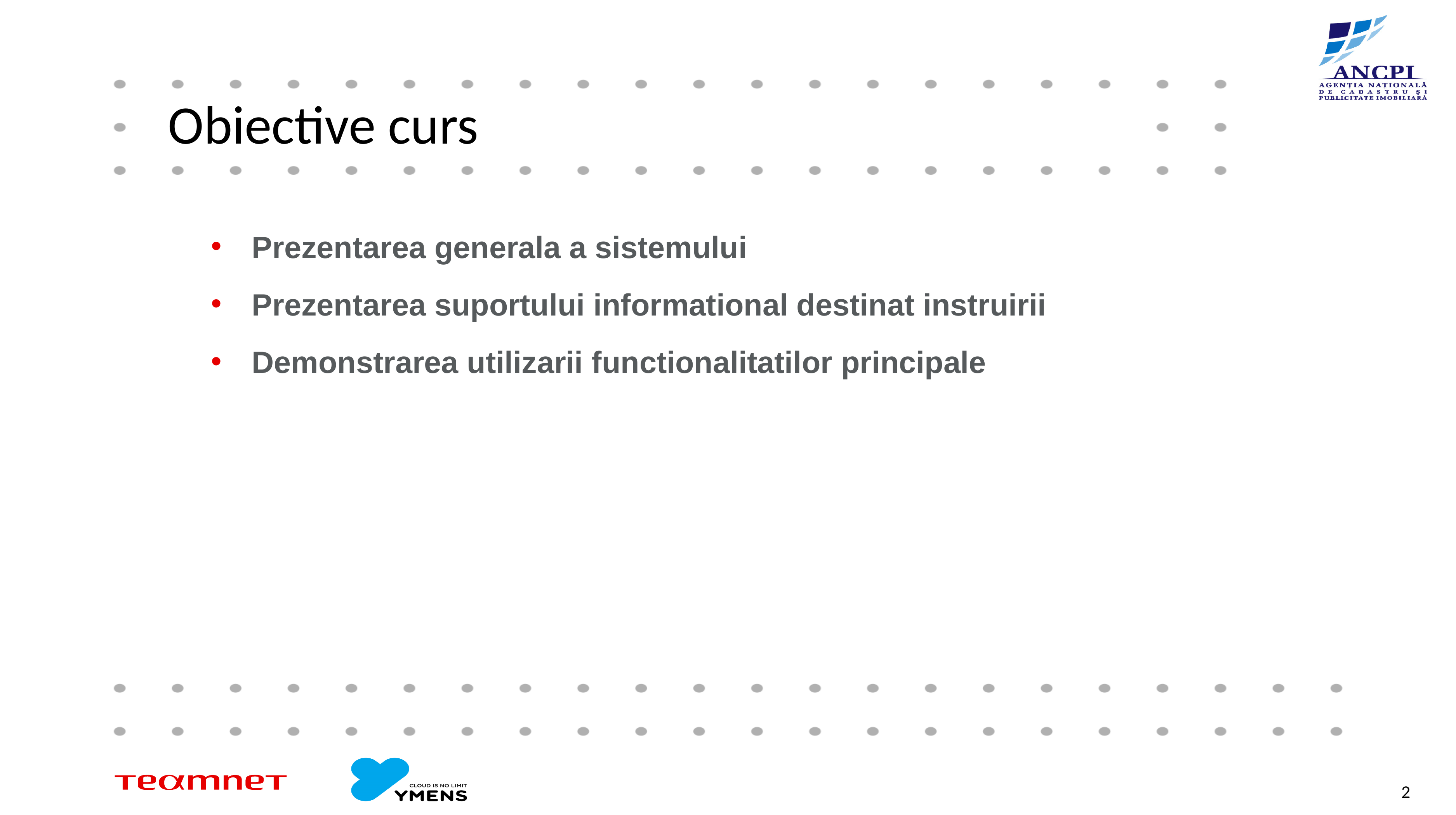

# Obiective curs
Prezentarea generala a sistemului
Prezentarea suportului informational destinat instruirii
Demonstrarea utilizarii functionalitatilor principale

2